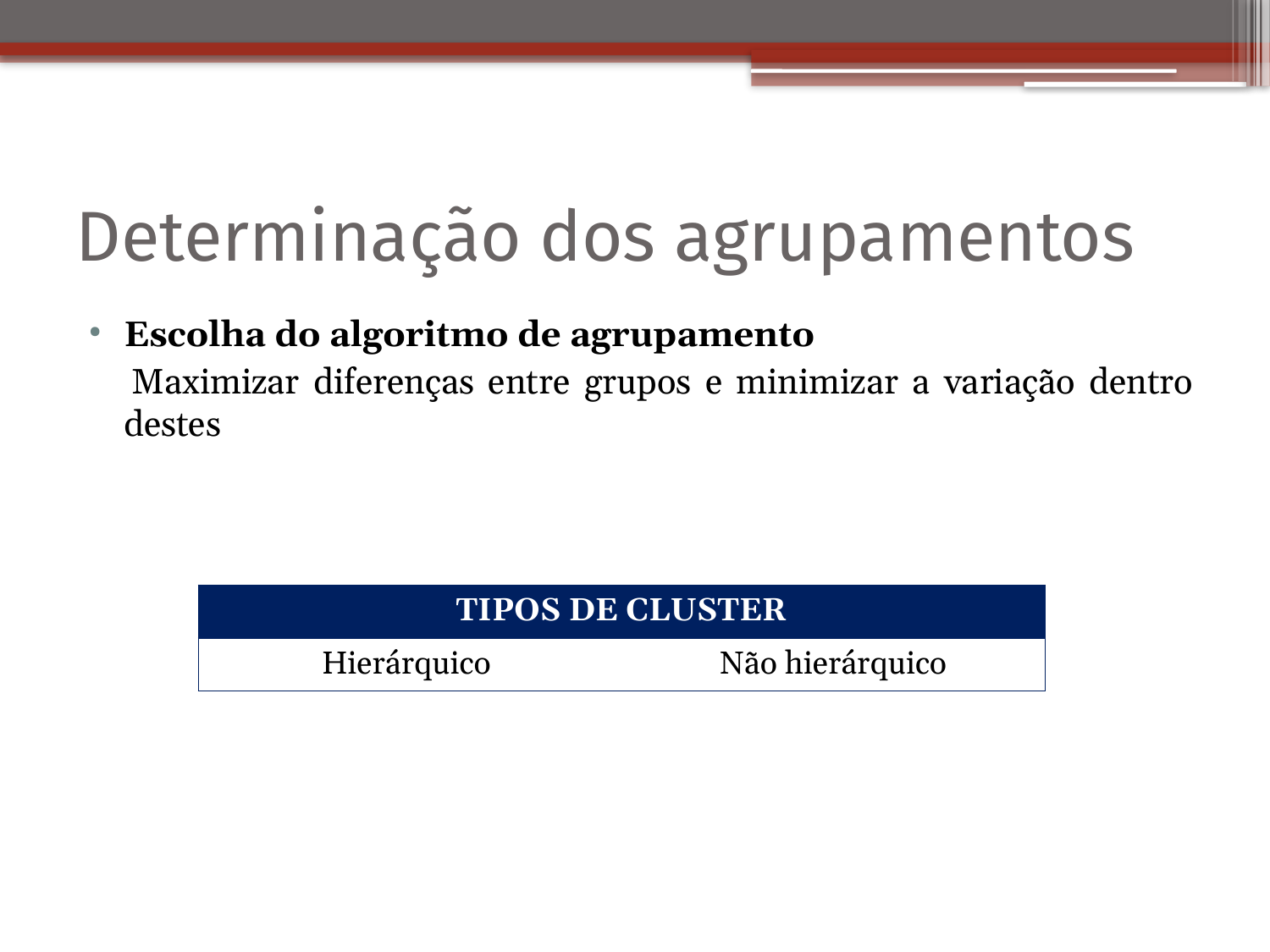

# Determinação dos agrupamentos
Escolha do algoritmo de agrupamento
   Maximizar diferenças entre grupos e minimizar a variação dentro destes

| TIPOS DE CLUSTER |  |
| --- | --- |
| Hierárquico | Não hierárquico |